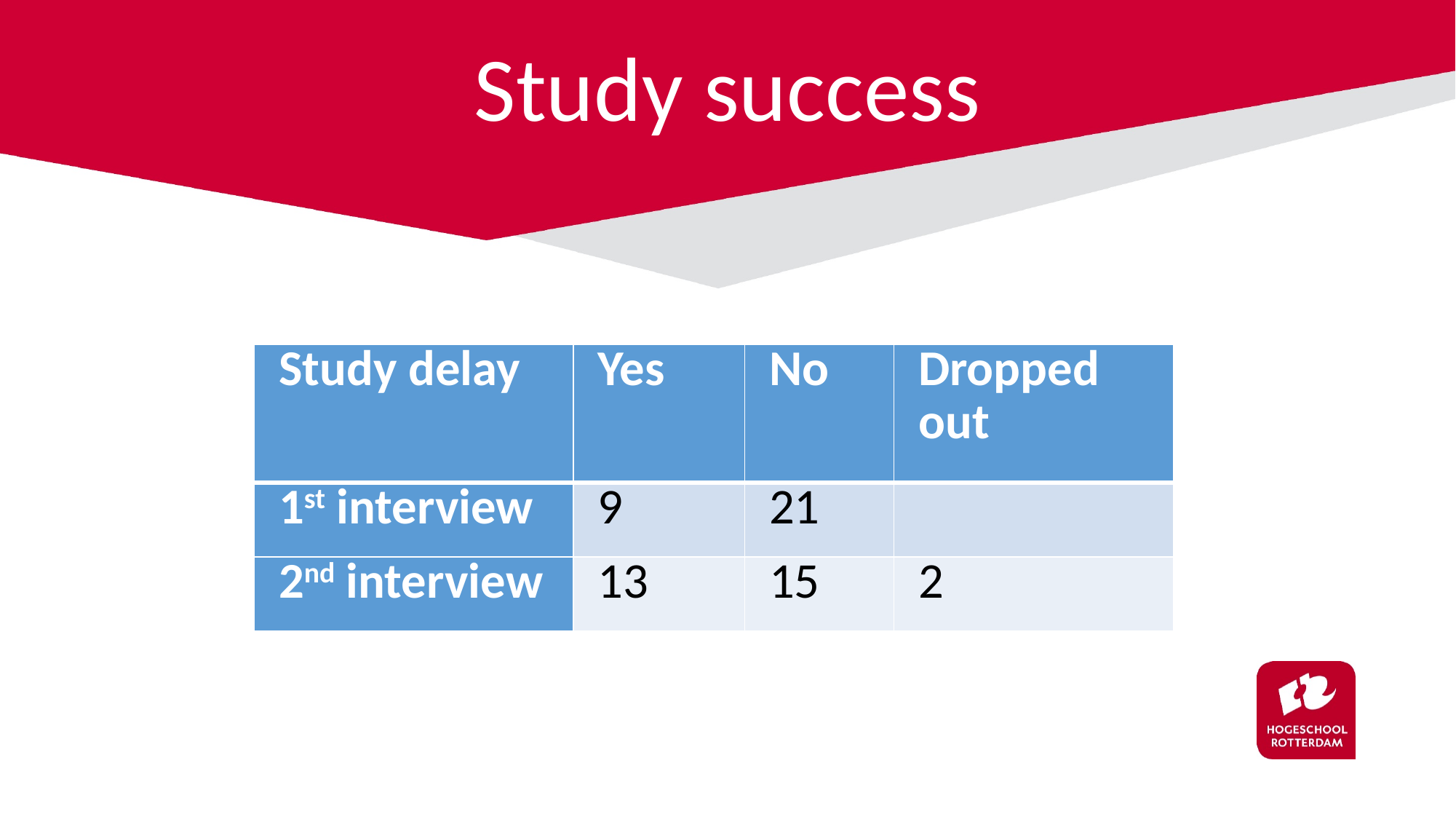

# Study success
| Study delay | Yes | No | Dropped out |
| --- | --- | --- | --- |
| 1st interview | 9 | 21 |  |
| 2nd interview | 13 | 15 | 2 |